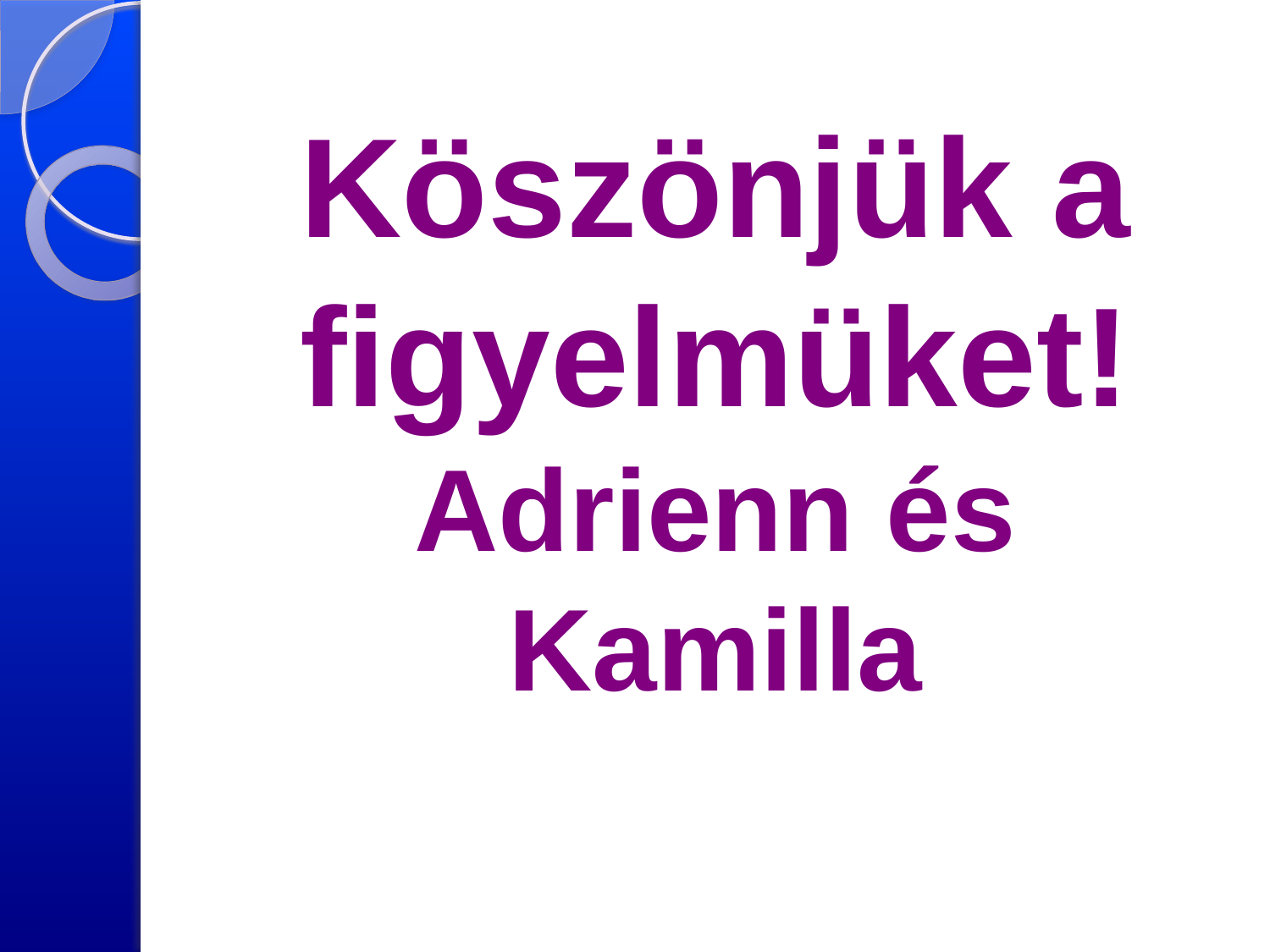

# Köszönjük a figyelmüket! Adrienn és Kamilla